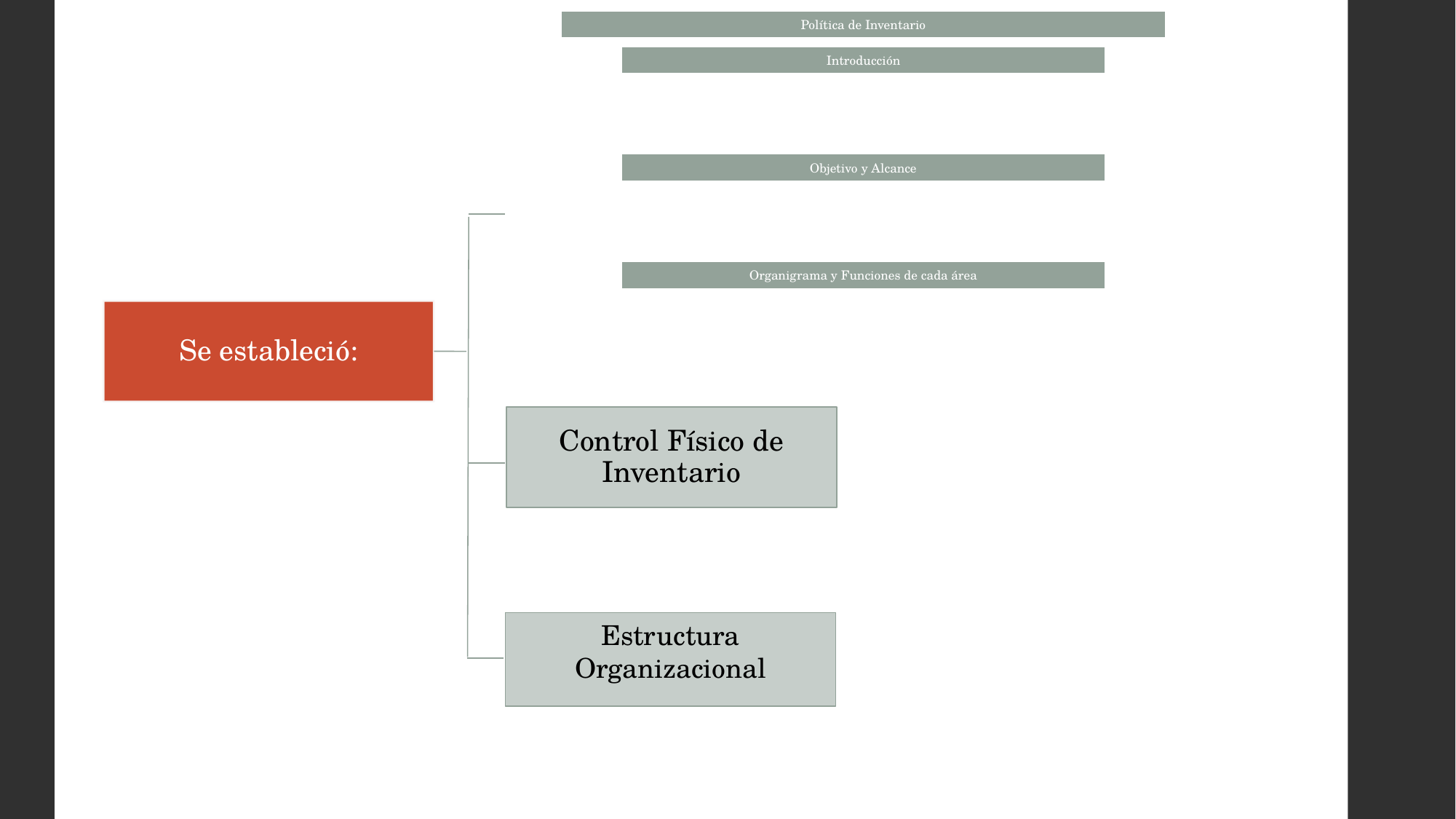

Política de Inventario
Introducción
Objetivo y Alcance
Organigrama y Funciones de cada área

Se estableció:

Control Físico de Inventario
Estructura Organizacional